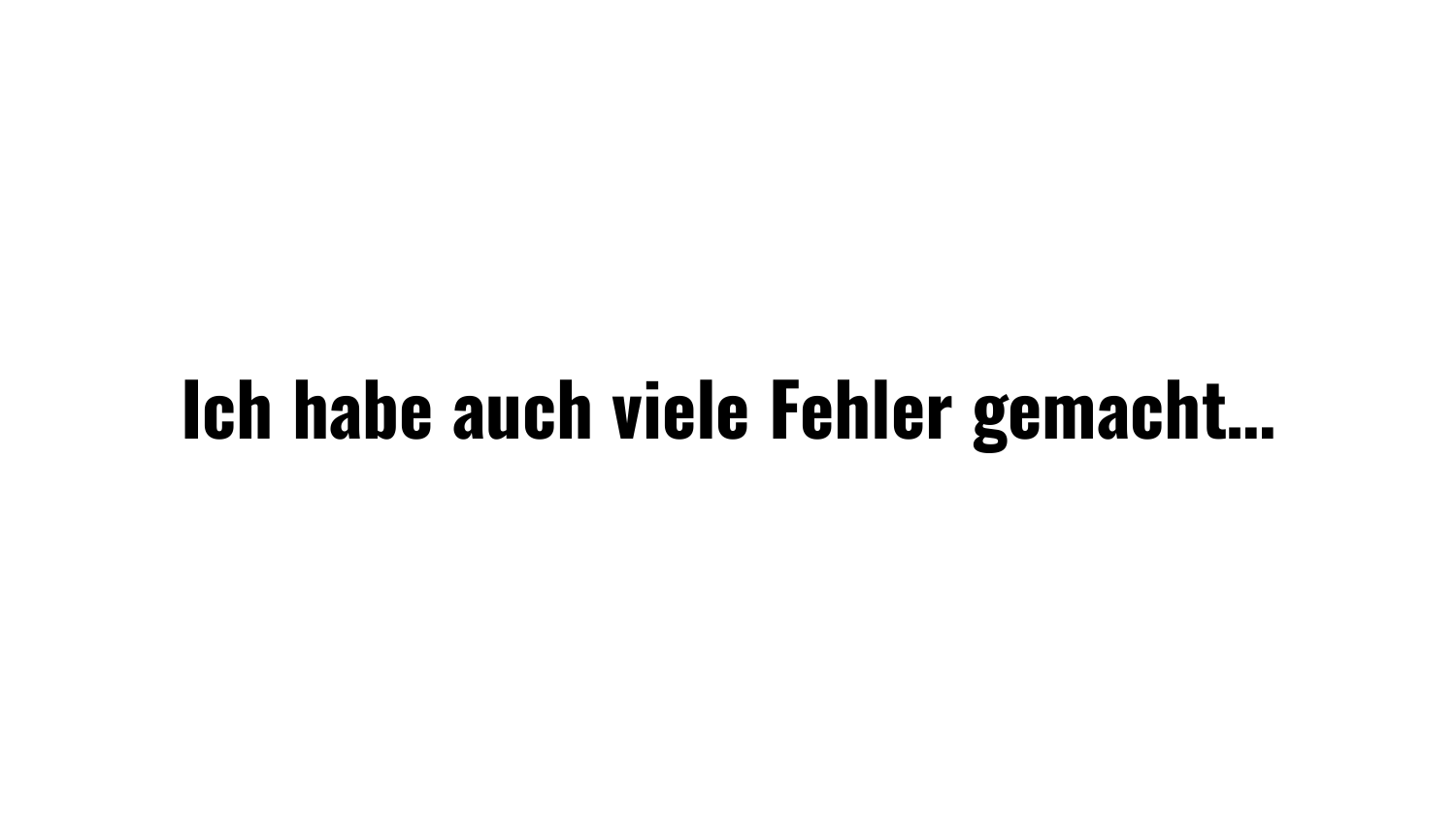

# Ich habe auch viele Fehler gemacht…